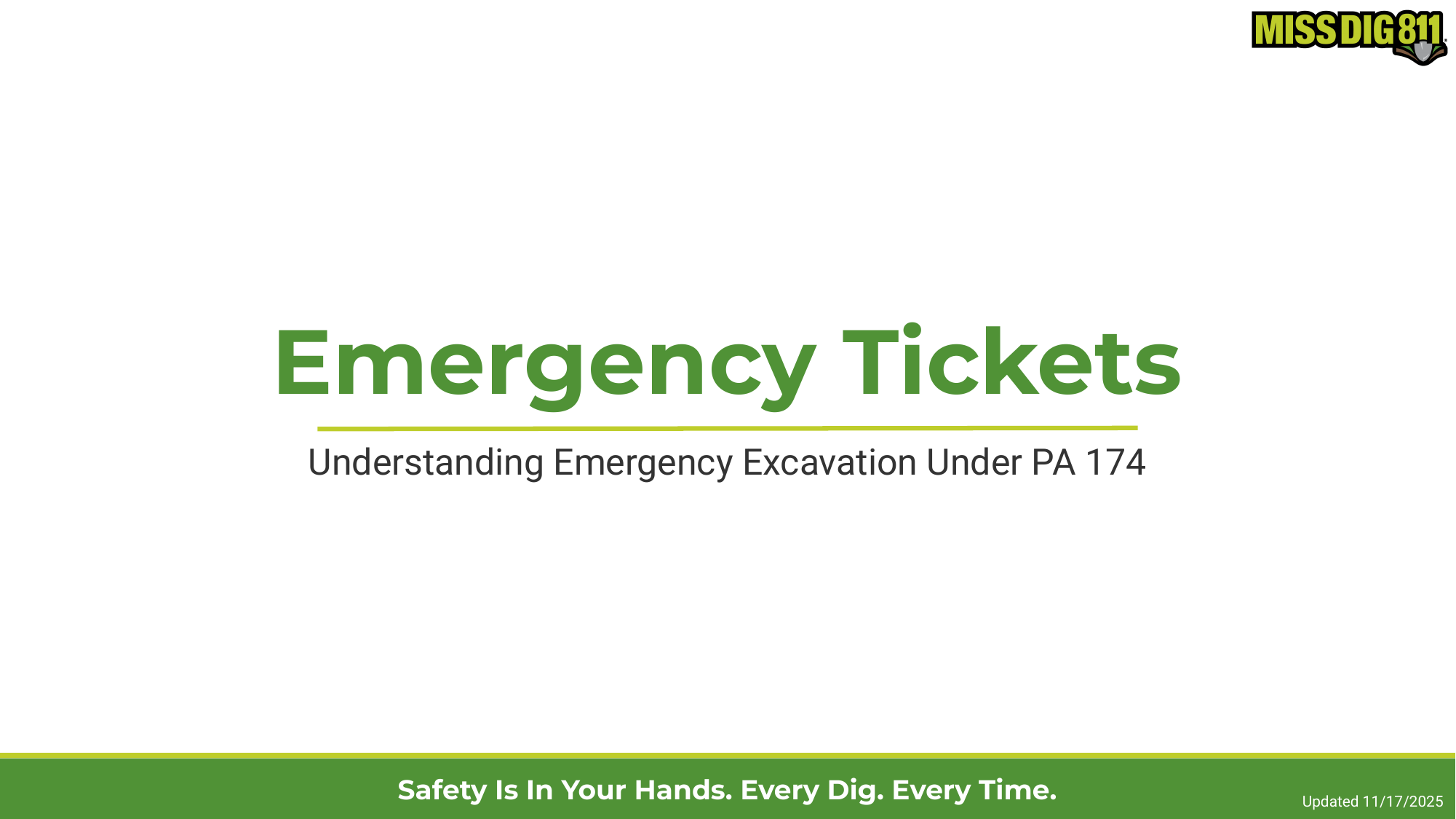

# Emergency Tickets
Understanding Emergency Excavation Under PA 174